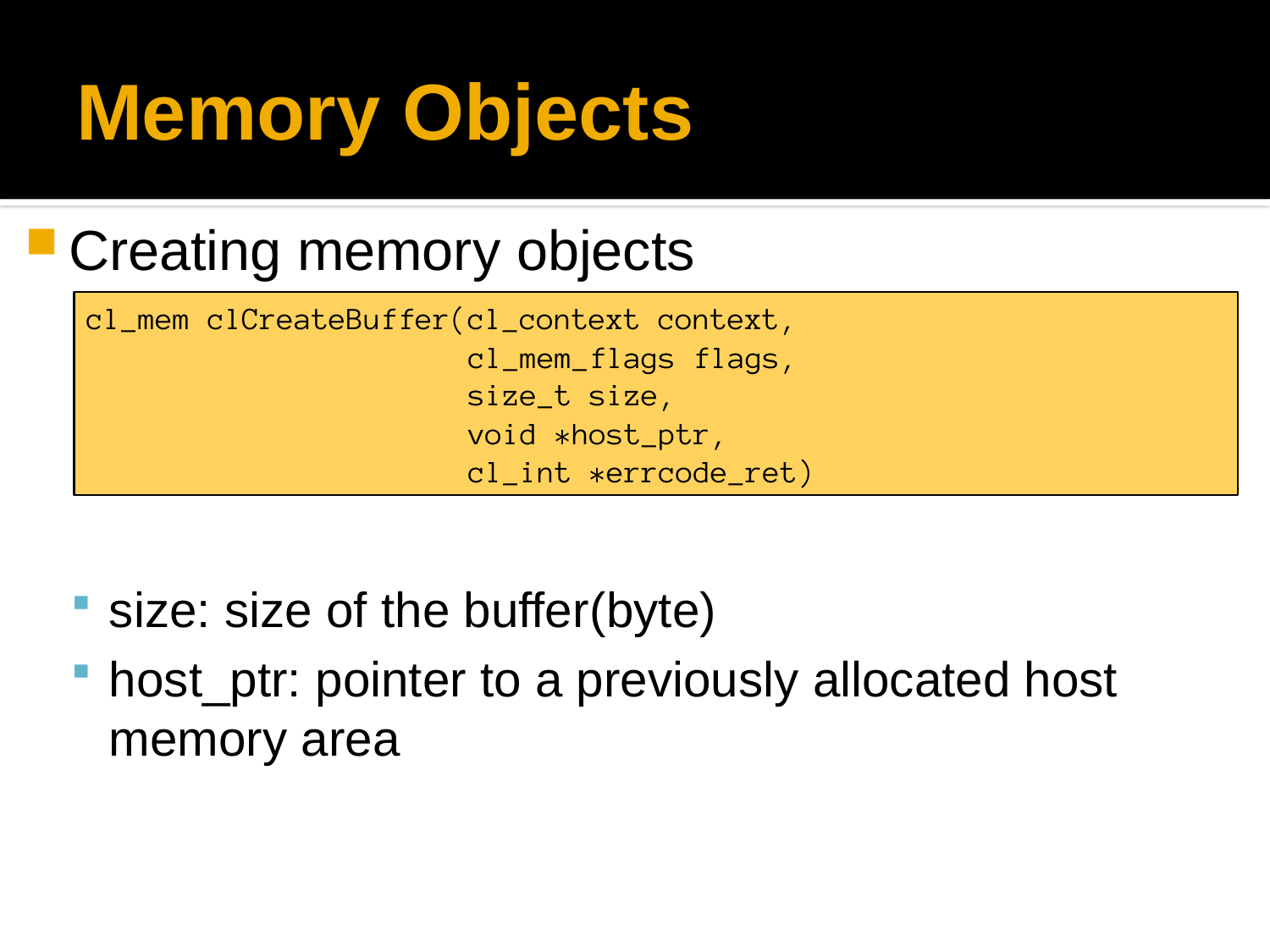

# Memory Objects
Creating memory objects

size: size of the buffer(byte)
host_ptr: pointer to a previously allocated host memory area
cl_mem clCreateBuffer(cl_context context,
                      cl_mem_flags flags,
                      size_t size,
                      void *host_ptr,
                      cl_int *errcode_ret)